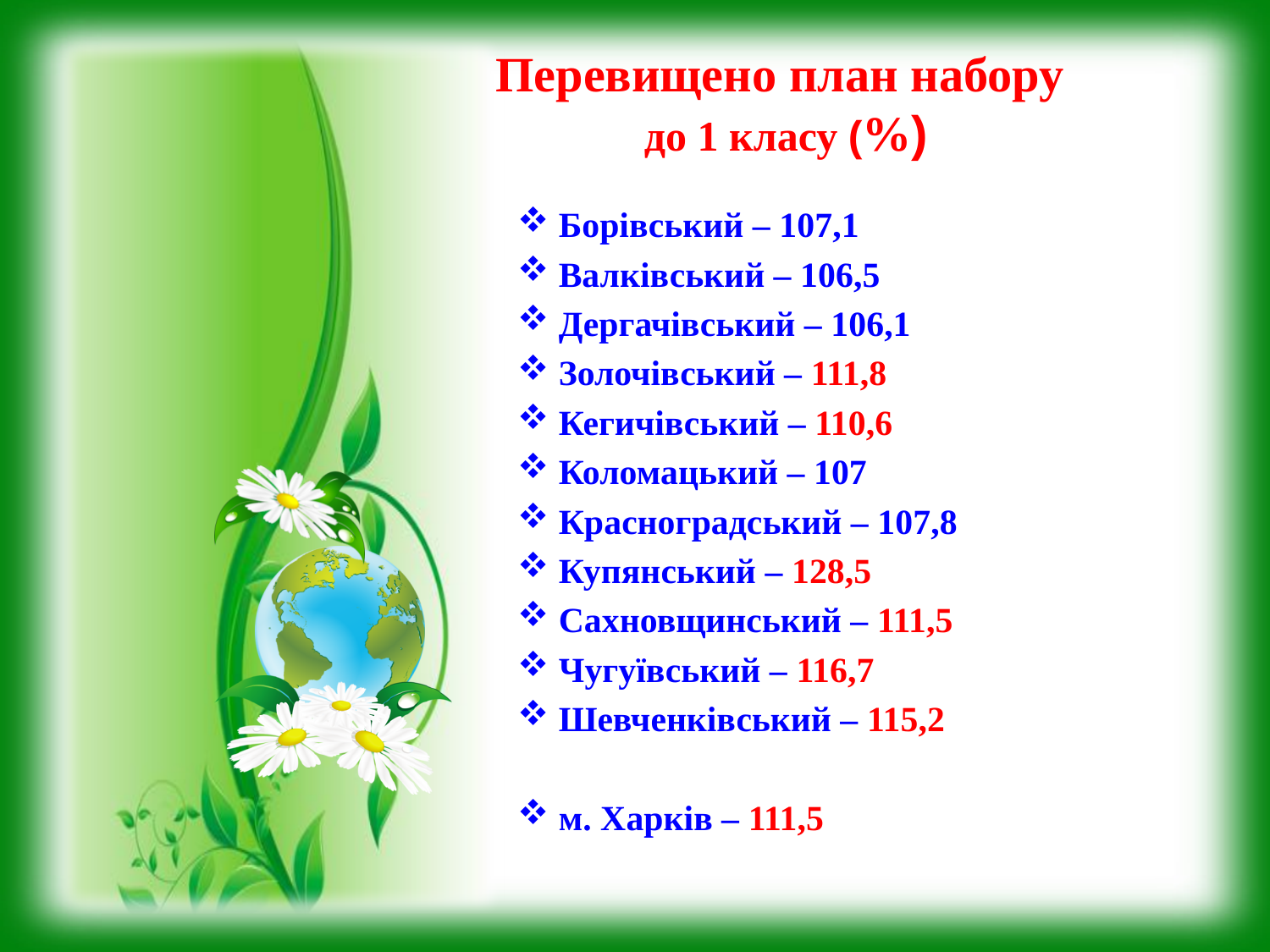

Перевищено план набору
 до 1 класу (%)
 Борівський – 107,1
 Валківський – 106,5
 Дергачівський – 106,1
 Золочівський – 111,8
 Кегичівський – 110,6
 Коломацький – 107
 Красноградський – 107,8
 Купянський – 128,5
 Сахновщинський – 111,5
 Чугуївський – 116,7
 Шевченківський – 115,2

 м. Харків – 111,5